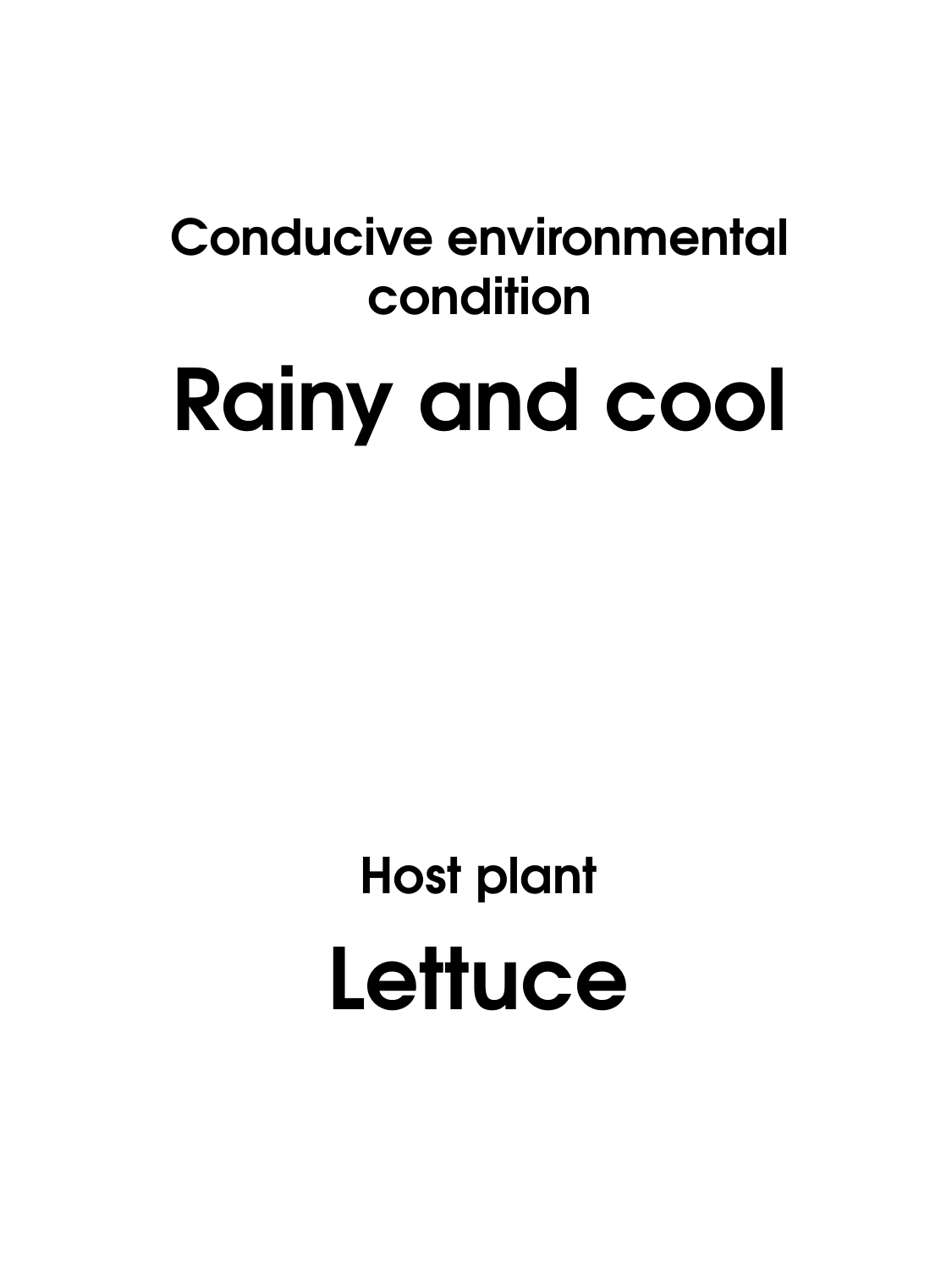

Conducive environmental condition
Rainy and cool
Host plant
Lettuce